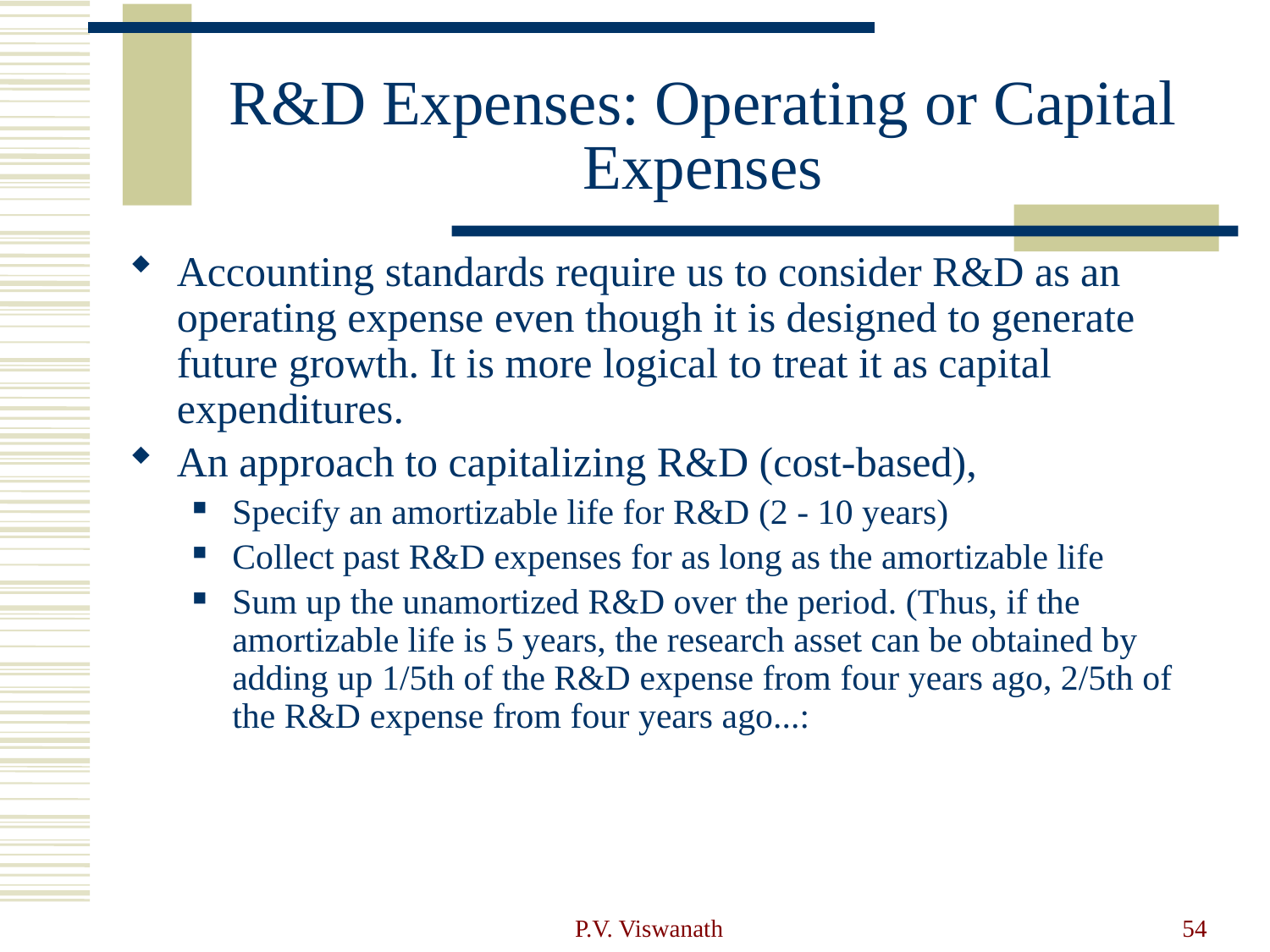

# R&D Expenses: Operating or Capital Expenses
Accounting standards require us to consider R&D as an operating expense even though it is designed to generate future growth. It is more logical to treat it as capital expenditures.
An approach to capitalizing R&D (cost-based),
Specify an amortizable life for R&D (2 - 10 years)
Collect past R&D expenses for as long as the amortizable life
Sum up the unamortized R&D over the period. (Thus, if the amortizable life is 5 years, the research asset can be obtained by adding up 1/5th of the R&D expense from four years ago, 2/5th of the R&D expense from four years ago...:
P.V. Viswanath
54